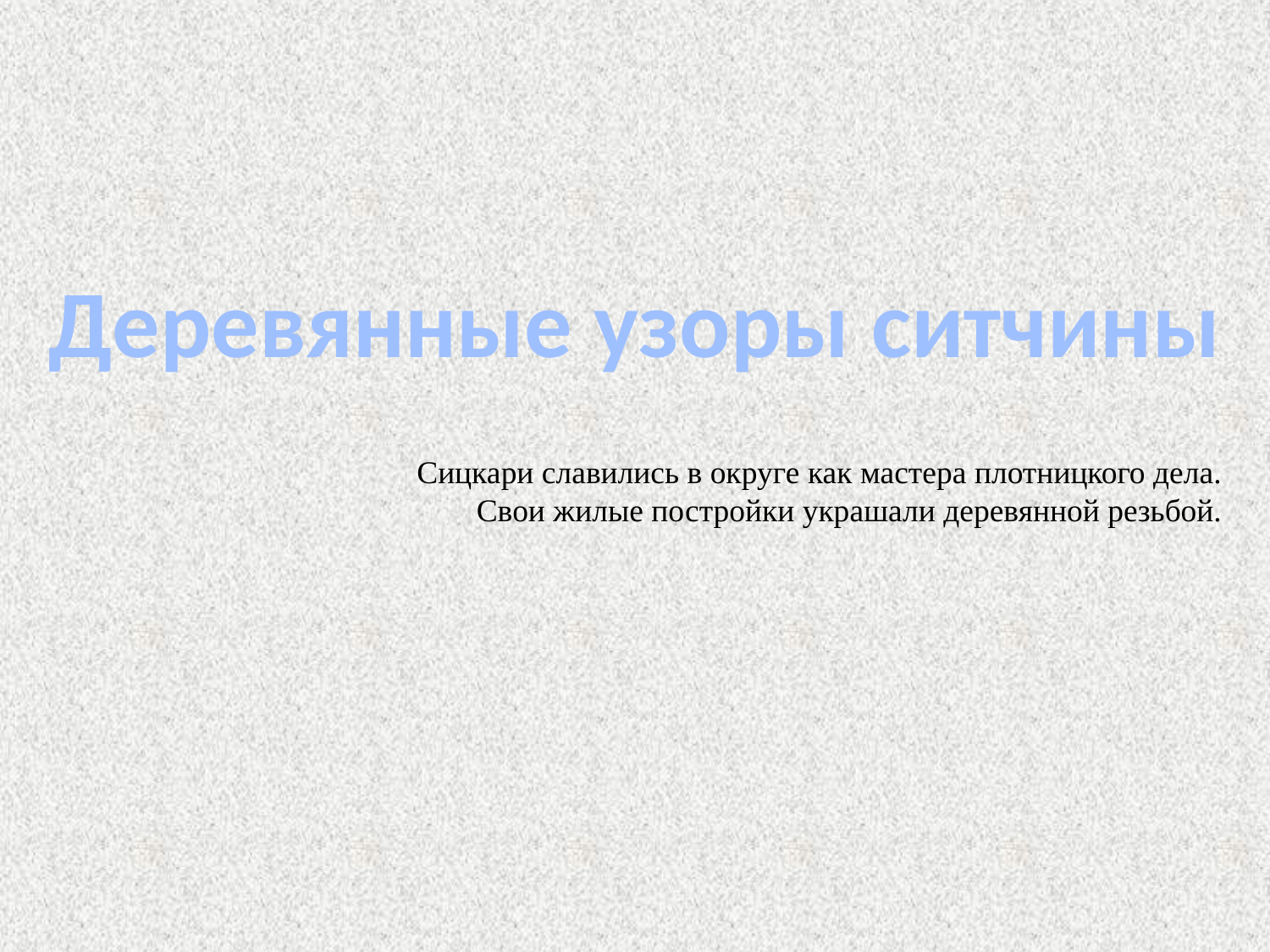

Деревянные узоры ситчины
Сицкари славились в округе как мастера плотницкого дела.
 Свои жилые постройки украшали деревянной резьбой.